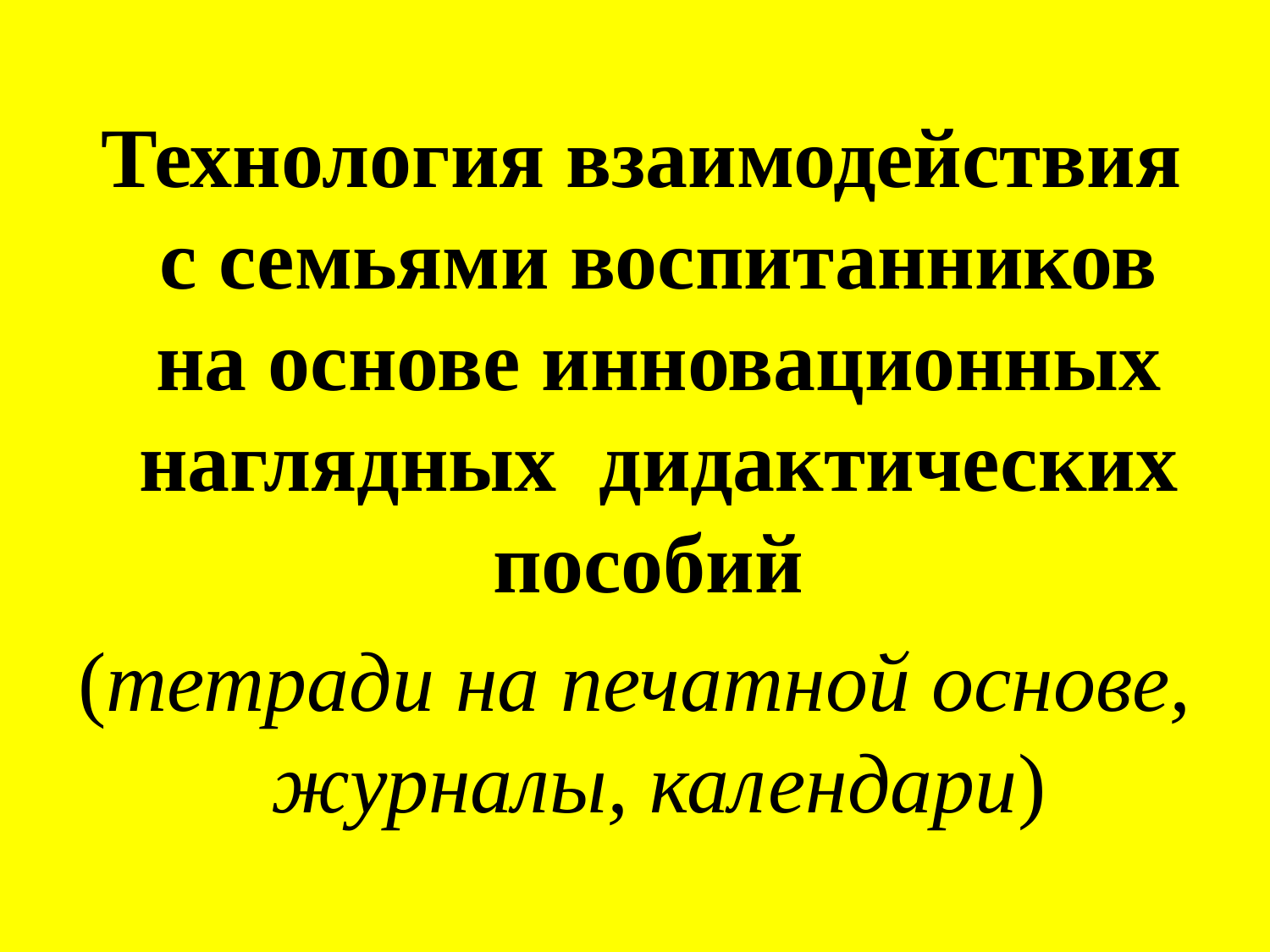

Технология взаимодействия с семьями воспитанников на основе инновационных наглядных  дидактических пособий
(тетради на печатной основе, журналы, календари)